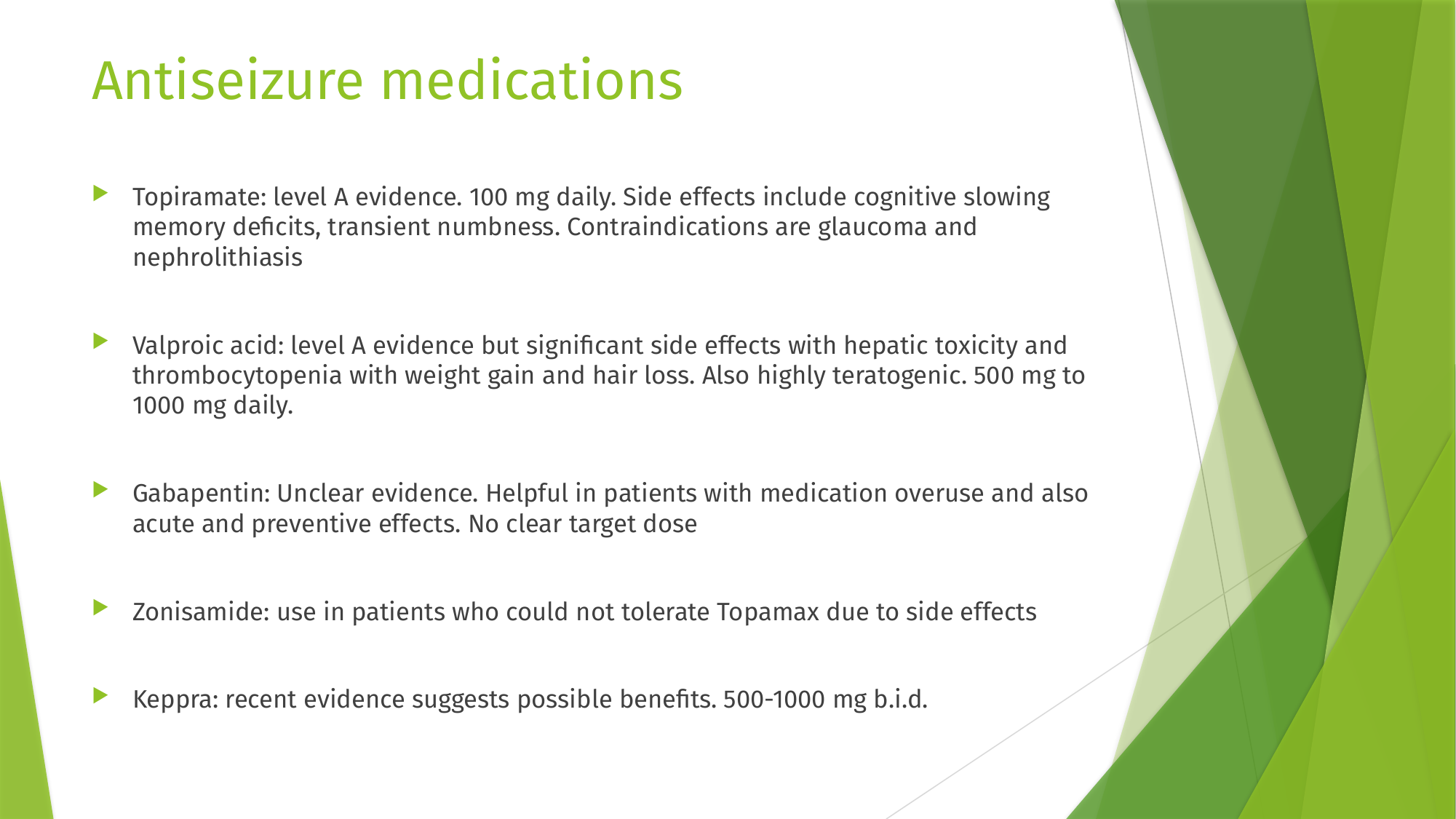

# Antiseizure medications
Topiramate: level A evidence. 100 mg daily. Side effects include cognitive slowing memory deficits, transient numbness. Contraindications are glaucoma and nephrolithiasis

Valproic acid: level A evidence but significant side effects with hepatic toxicity and thrombocytopenia with weight gain and hair loss. Also highly teratogenic. 500 mg to 1000 mg daily.

Gabapentin: Unclear evidence. Helpful in patients with medication overuse and also acute and preventive effects. No clear target dose

Zonisamide: use in patients who could not tolerate Topamax due to side effects

Keppra: recent evidence suggests possible benefits. 500-1000 mg b.i.d.